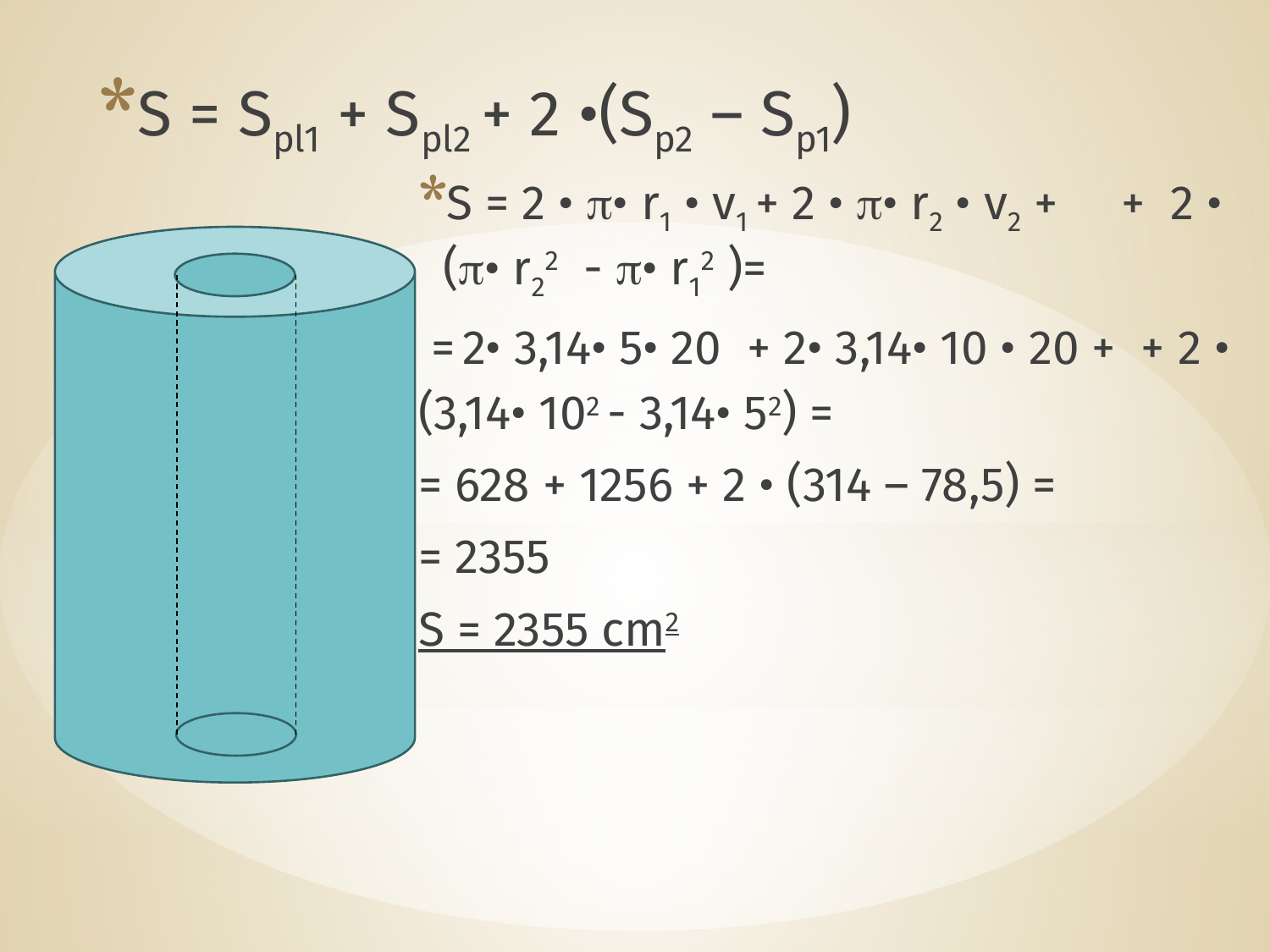

S = Spl1 + Spl2 + 2 •(Sp2 – Sp1)
S = 2 • π• r1 • v1 + 2 • π• r2 • v2 +     +  2 •  (π• r22  - π• r12 )=
 = 2• 3,14• 5• 20  + 2• 3,14• 10 • 20 +  + 2 • (3,14• 102 - 3,14• 52) =
= 628 + 1256 + 2 • (314 – 78,5) =
= 2355
S = 2355 cm2